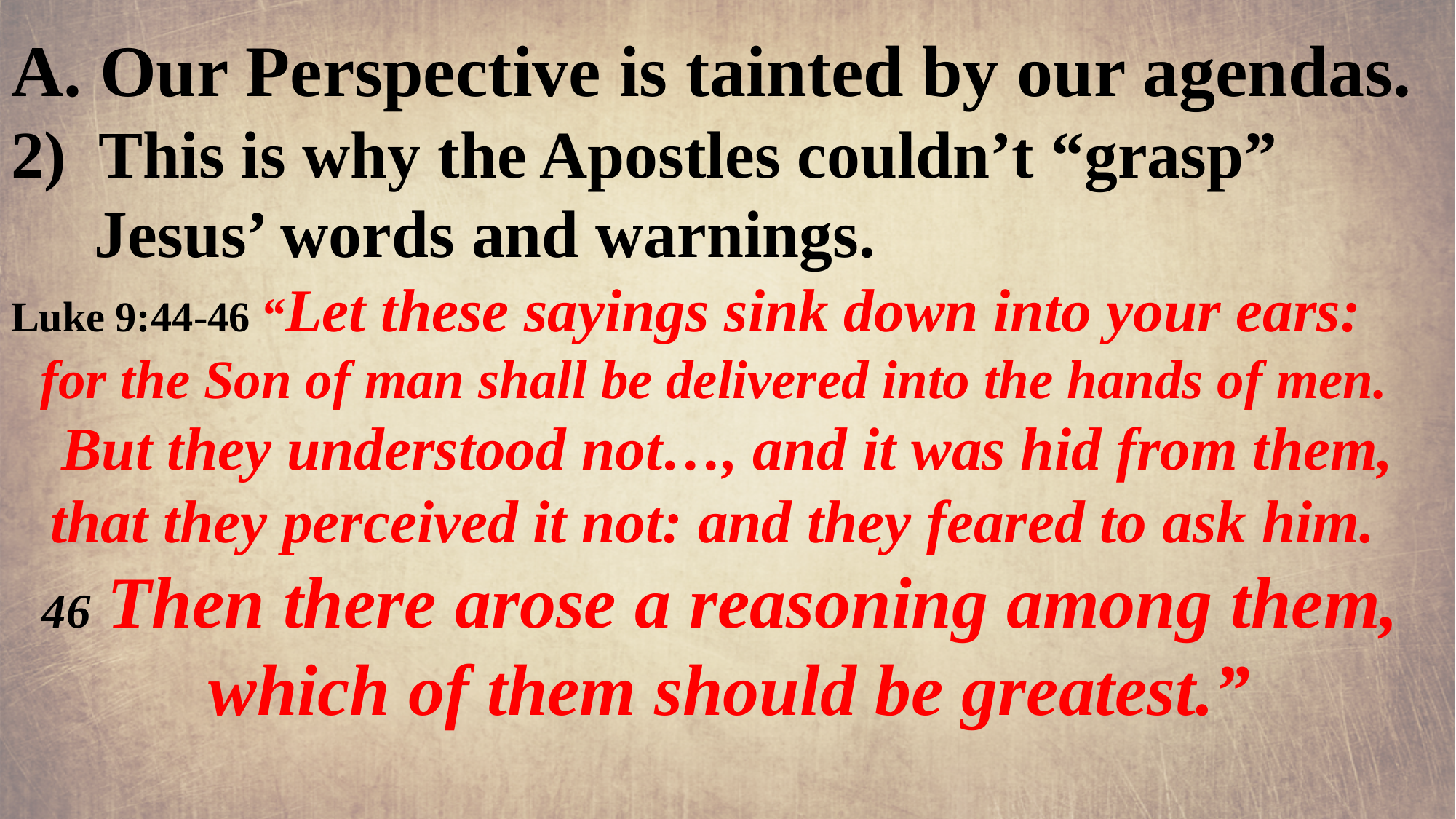

A. Our Perspective is tainted by our agendas.
2)  This is why the Apostles couldn’t “grasp”
     Jesus’ words and warnings.
Luke 9:44-46 “Let these sayings sink down into your ears:
for the Son of man shall be delivered into the hands of men.
 But they understood not…, and it was hid from them, that they perceived it not: and they feared to ask him.
46 Then there arose a reasoning among them,
 which of them should be greatest.”